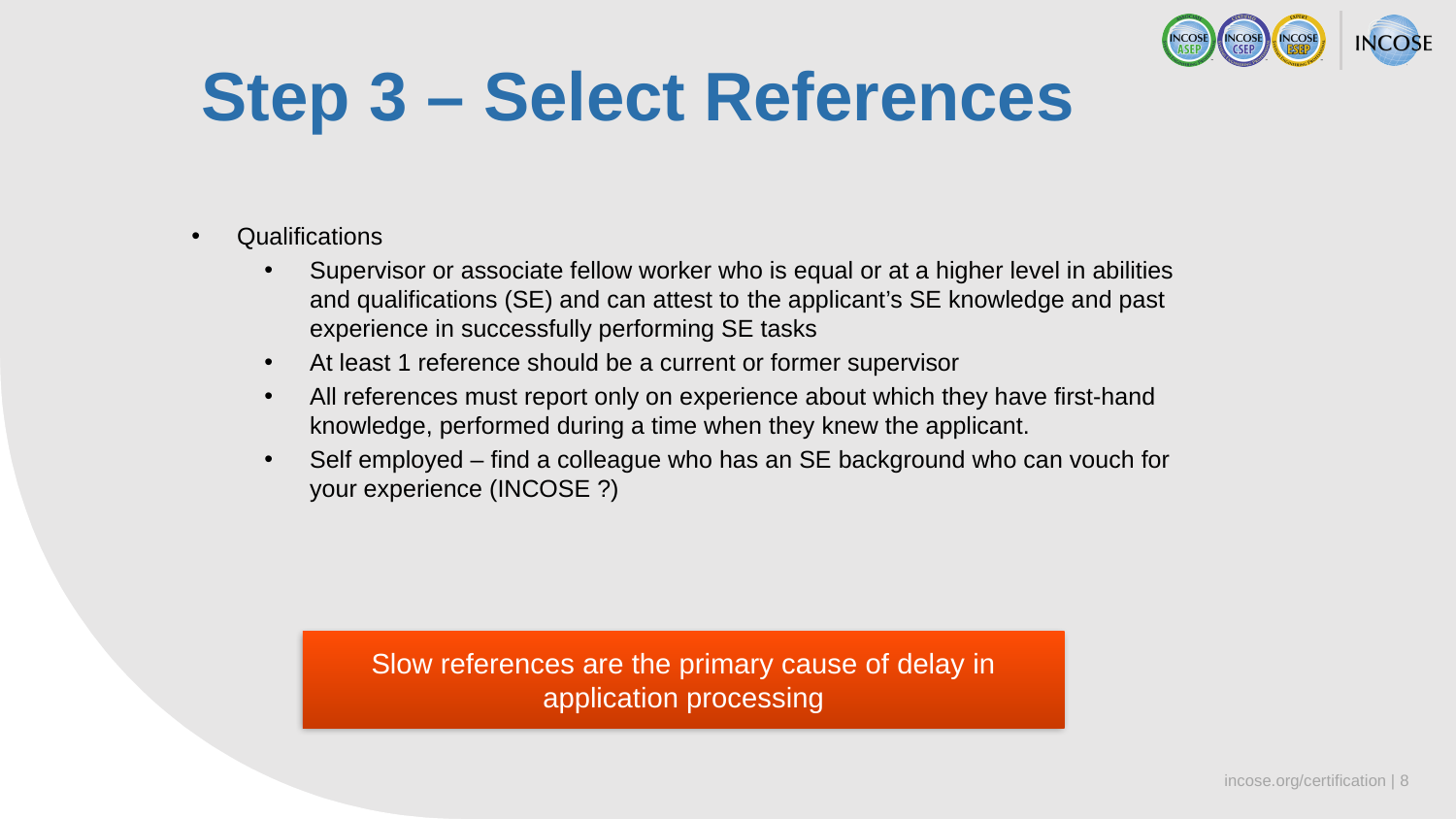

Step 3 – Select References
Qualifications
Supervisor or associate fellow worker who is equal or at a higher level in abilities and qualifications (SE) and can attest to the applicant’s SE knowledge and past experience in successfully performing SE tasks
At least 1 reference should be a current or former supervisor
All references must report only on experience about which they have first-hand knowledge, performed during a time when they knew the applicant.
Self employed – find a colleague who has an SE background who can vouch for your experience (INCOSE ?)

Slow references are the primary cause of delay in application processing